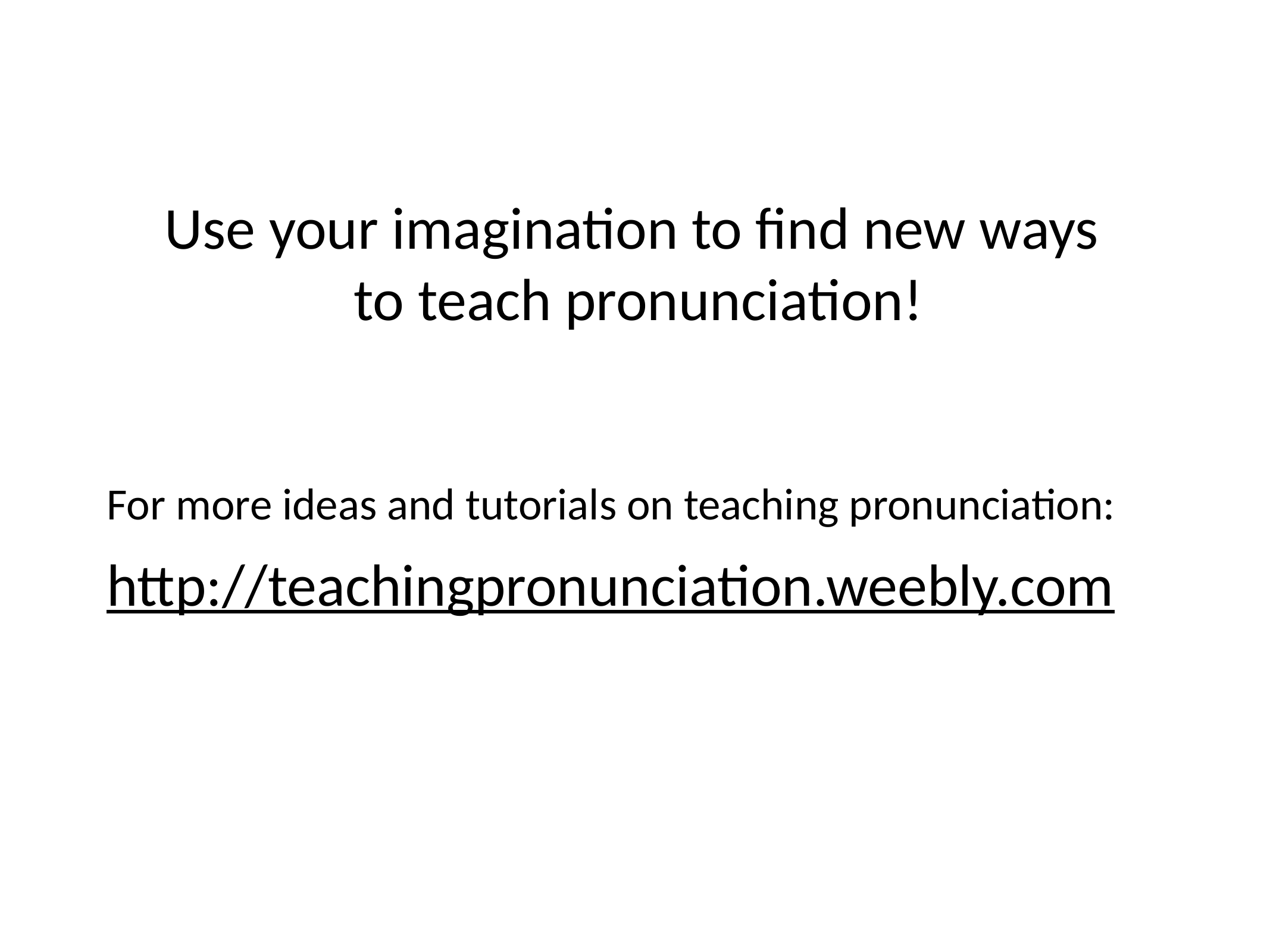

Use your imagination to find new ways
to teach pronunciation!

For more ideas and tutorials on teaching pronunciation:

http://teachingpronunciation.weebly.com